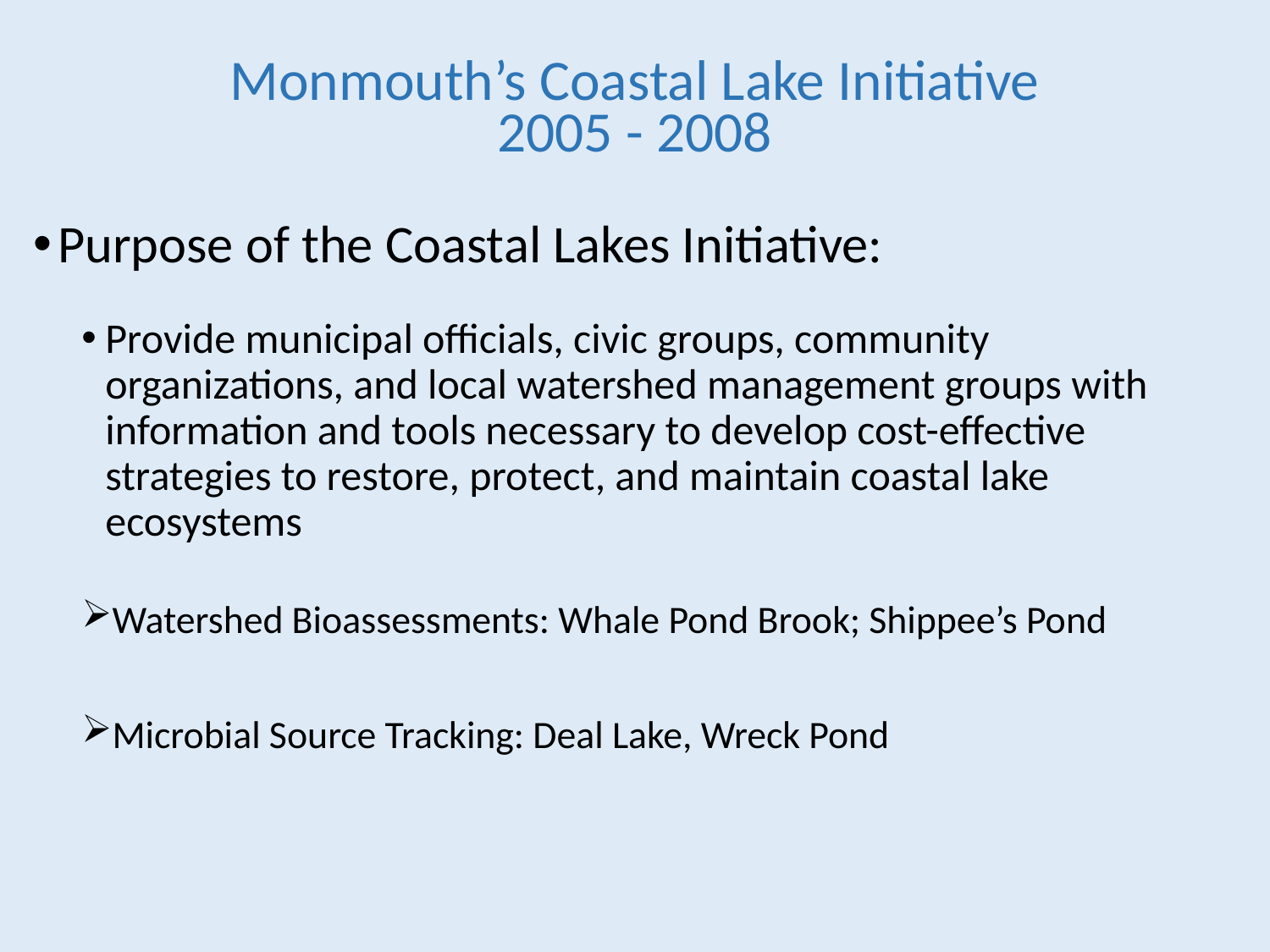

# Monmouth’s Coastal Lake Initiative 2005 - 2008
Purpose of the Coastal Lakes Initiative:

Provide municipal officials, civic groups, community organizations, and local watershed management groups with information and tools necessary to develop cost-effective strategies to restore, protect, and maintain coastal lake ecosystems

Watershed Bioassessments: Whale Pond Brook; Shippee’s Pond

Microbial Source Tracking: Deal Lake, Wreck Pond